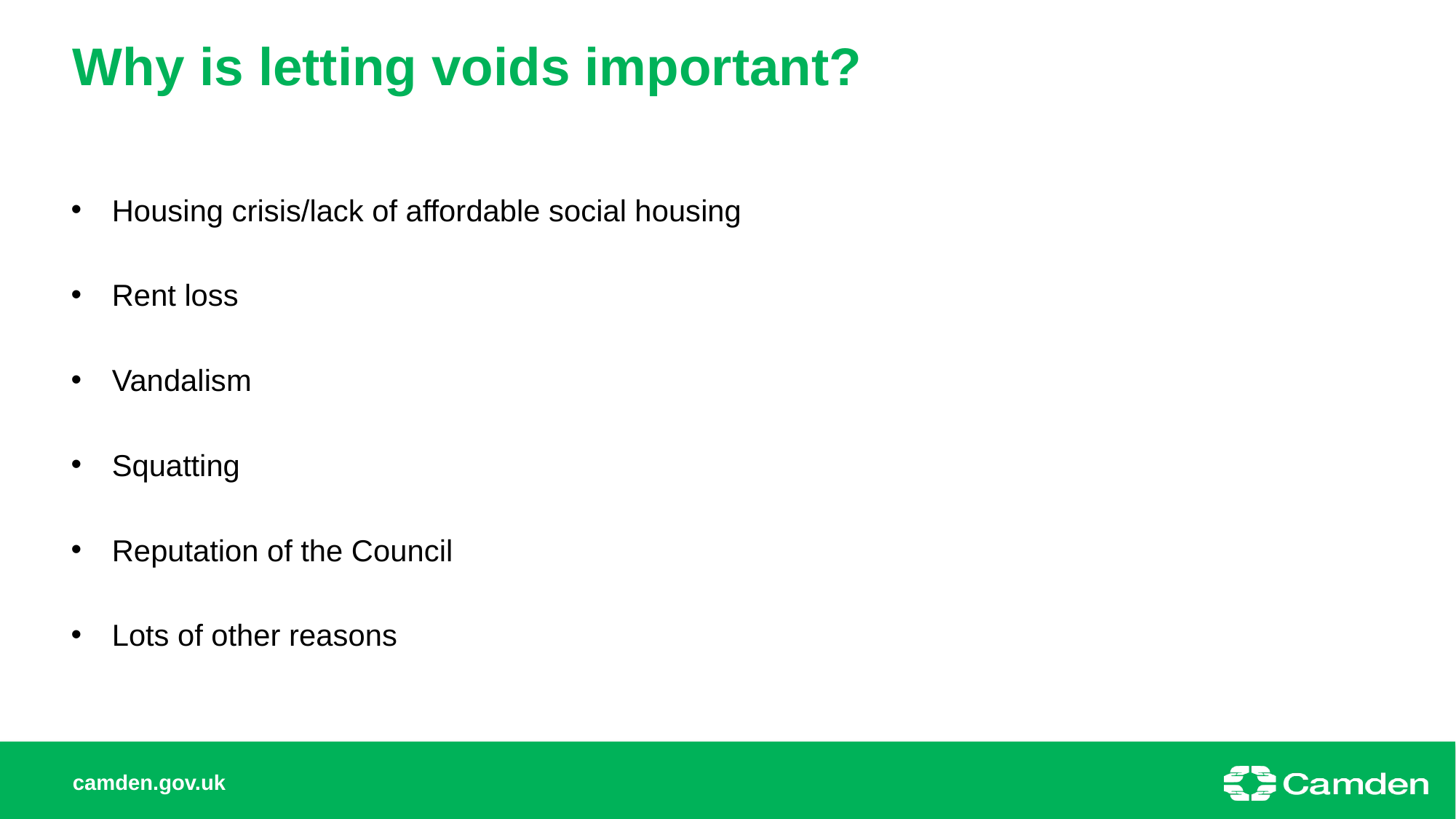

# Why is letting voids important?
Housing crisis/lack of affordable social housing

Rent loss

Vandalism

Squatting

Reputation of the Council

Lots of other reasons